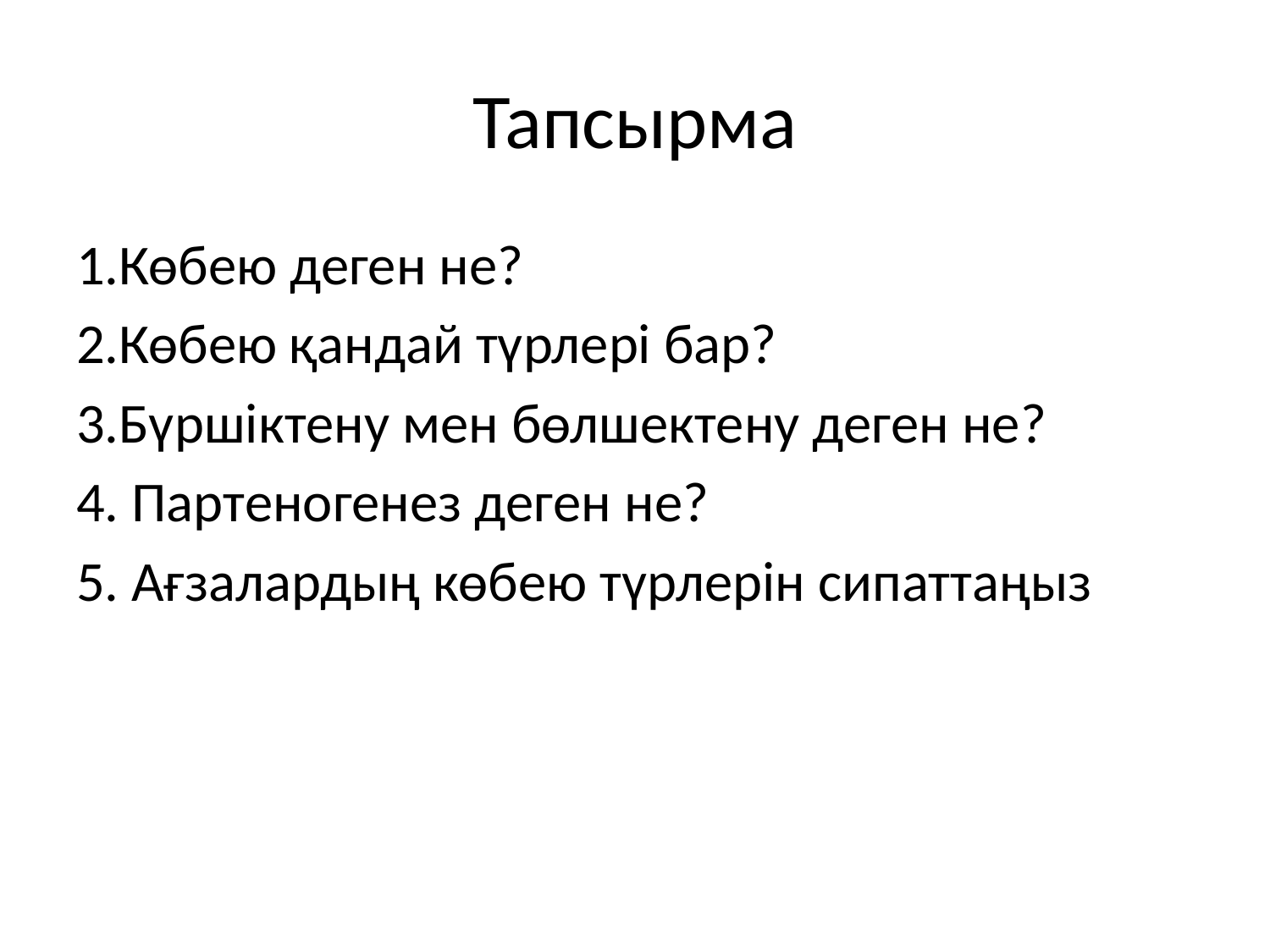

# Тапсырма
1.Көбею деген не?
2.Көбею қандай түрлері бар?
3.Бүршіктену мен бөлшектену деген не?
4. Партеногенез деген не?
5. Ағзалардың көбею түрлерін сипаттаңыз